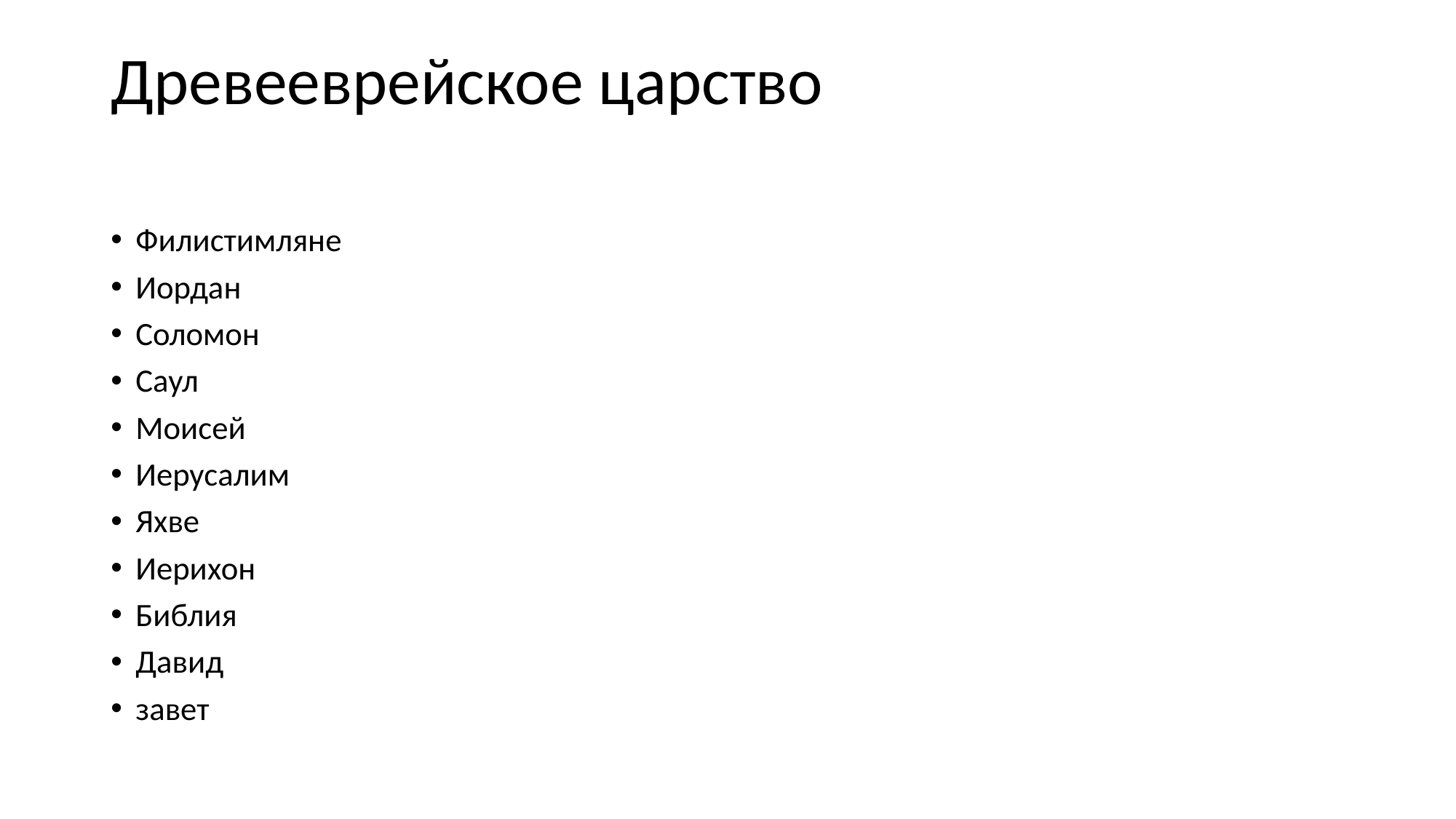

# Древееврейское царство
Филистимляне
Иордан
Соломон
Саул
Моисей
Иерусалим
Яхве
Иерихон
Библия
Давид
завет